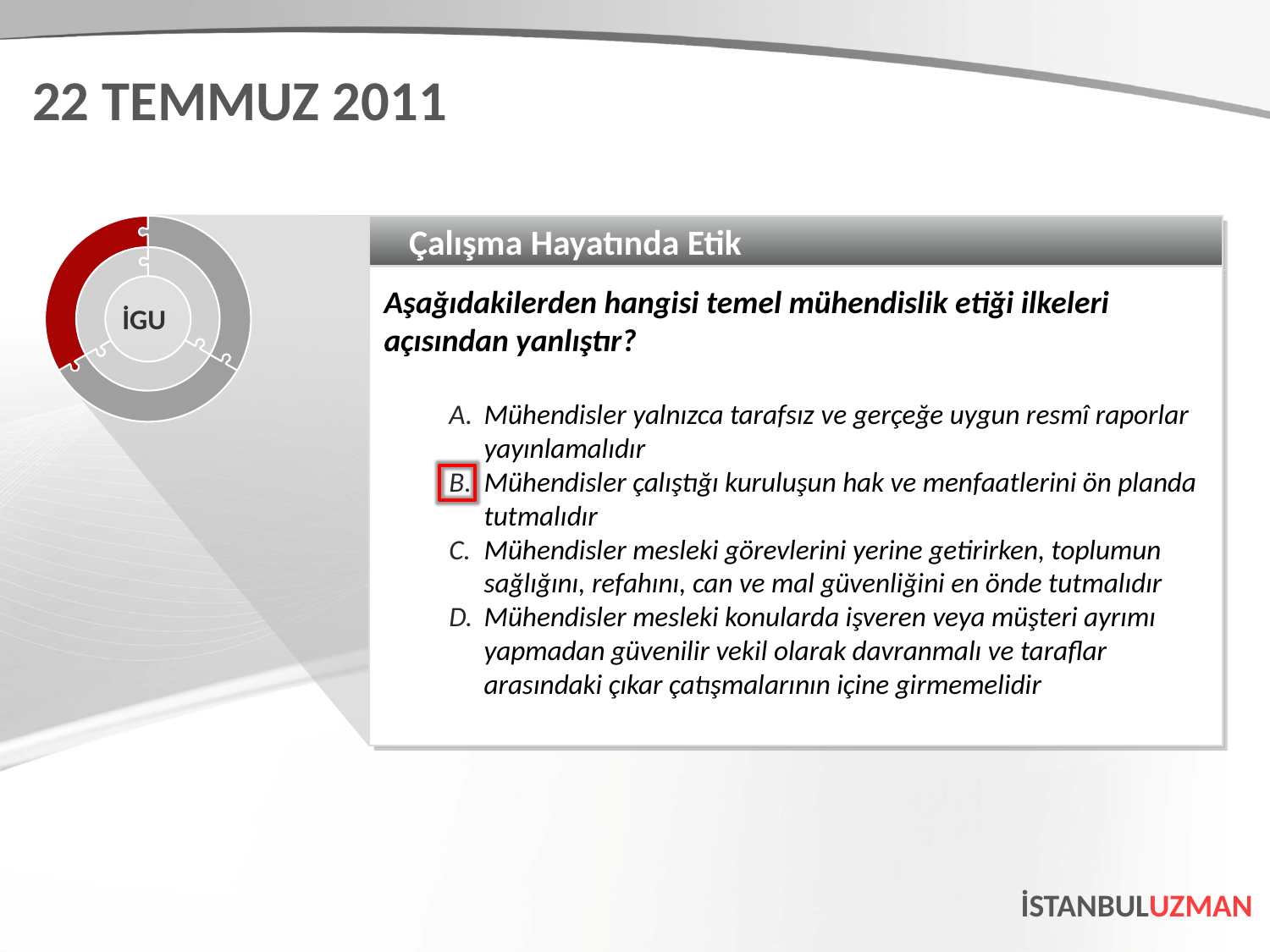

22 TEMMUZ 2011

Çalışma Hayatında Etik
Aşağıdakilerden hangisi temel mühendislik etiği ilkeleri açısından yanlıştır?

Mühendisler yalnızca tarafsız ve gerçeğe uygun resmî raporlar yayınlamalıdır
Mühendisler çalıştığı kuruluşun hak ve menfaatlerini ön planda tutmalıdır
Mühendisler mesleki görevlerini yerine getirirken, toplumun sağlığını, refahını, can ve mal güvenliğini en önde tutmalıdır
Mühendisler mesleki konularda işveren veya müşteri ayrımı yapmadan güvenilir vekil olarak davranmalı ve taraflar arasındaki çıkar çatışmalarının içine girmemelidir
İGU

İSTANBULUZMAN